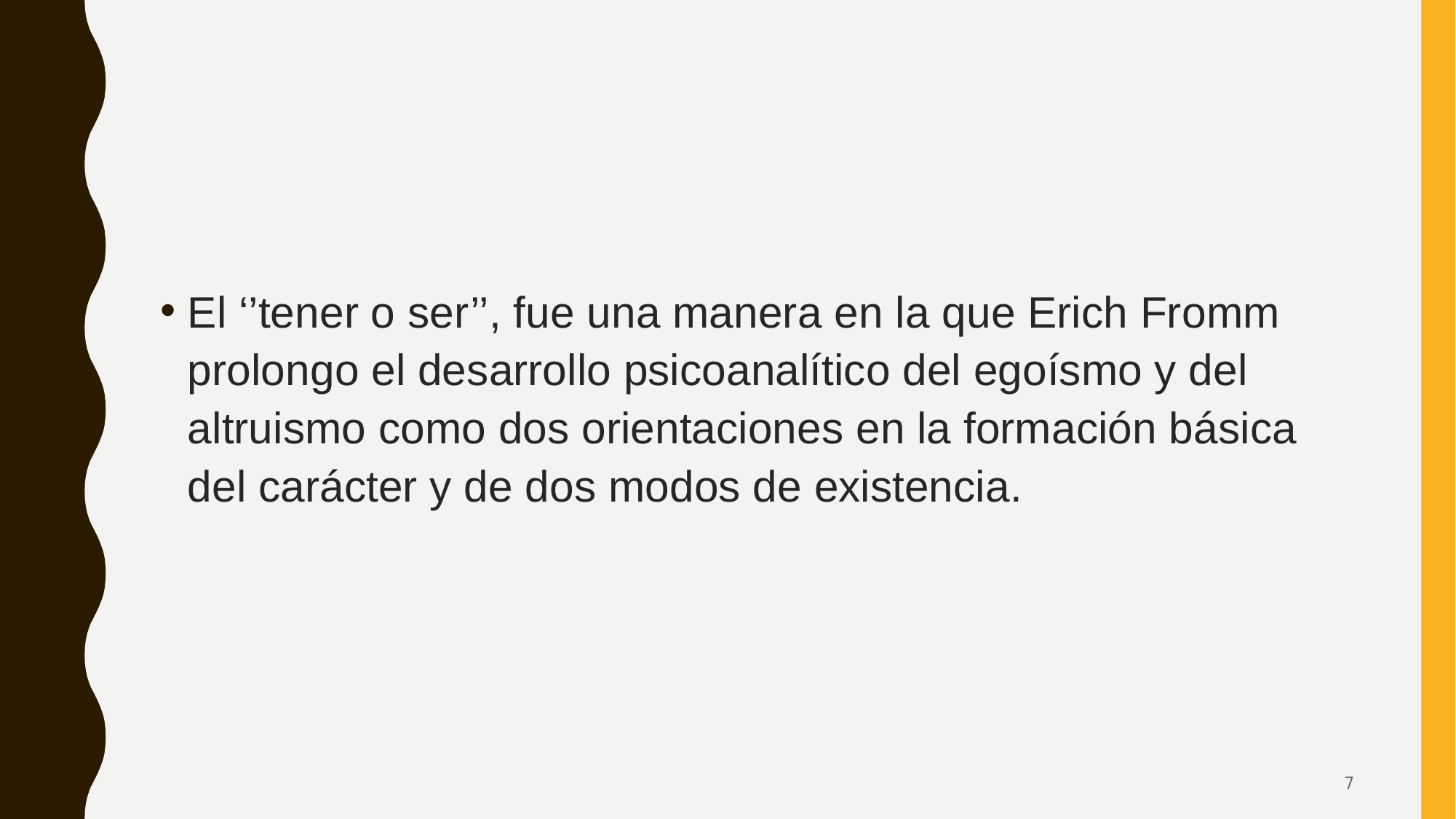

El ‘’tener o ser’’, fue una manera en la que Erich Fromm prolongo el desarrollo psicoanalítico del egoísmo y del altruismo como dos orientaciones en la formación básica del carácter y de dos modos de existencia.

7